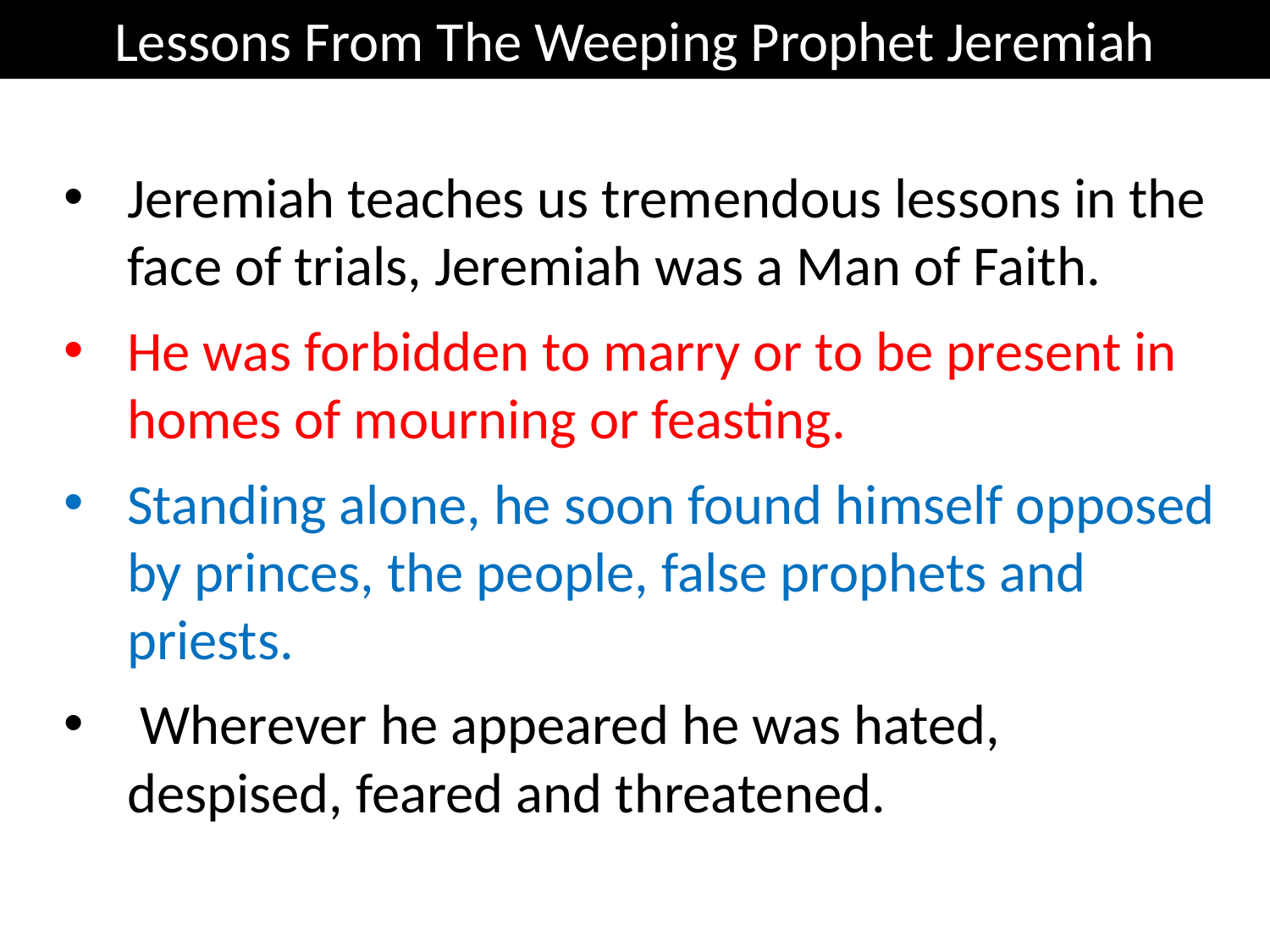

Lessons From The Weeping Prophet Jeremiah
Jeremiah teaches us tremendous lessons in the face of trials, Jeremiah was a Man of Faith.
He was forbidden to marry or to be present in homes of mourning or feasting.
Standing alone, he soon found himself opposed by princes, the people, false prophets and priests.
 Wherever he appeared he was hated, despised, feared and threatened.